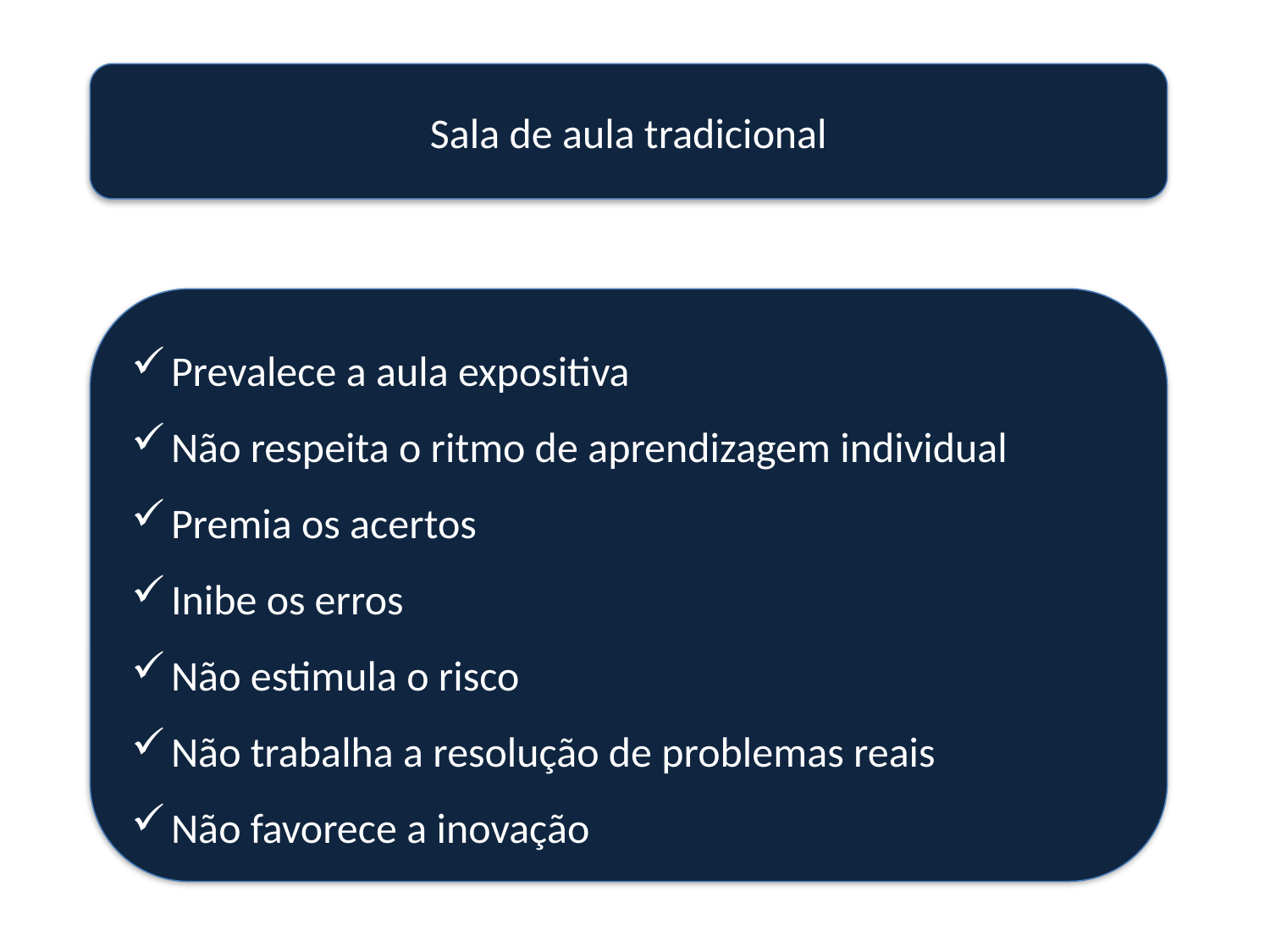

Sala de aula tradicional
Prevalece a aula expositiva
Não respeita o ritmo de aprendizagem individual
Premia os acertos
Inibe os erros
Não estimula o risco
Não trabalha a resolução de problemas reais
Não favorece a inovação